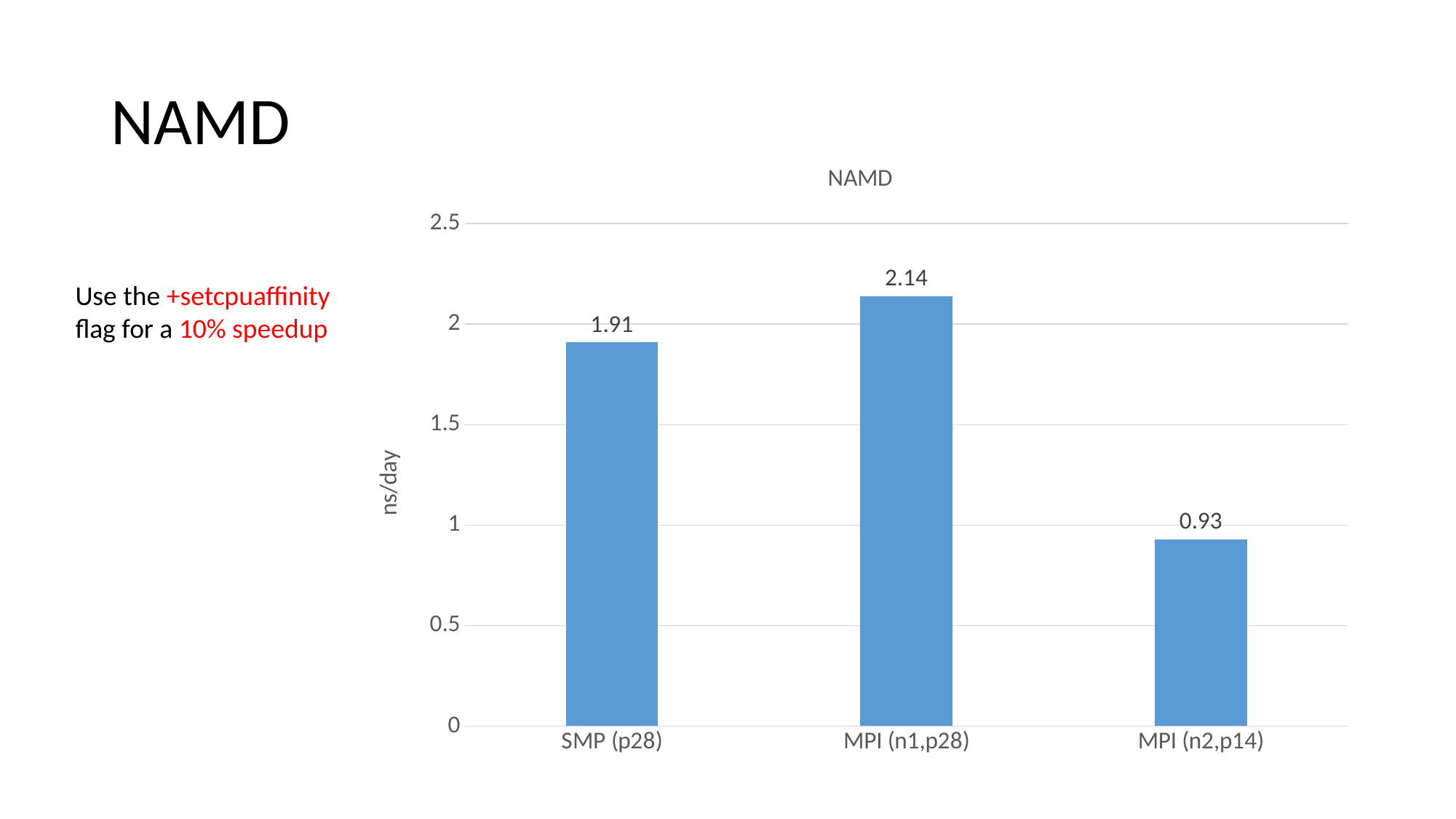

# NAMD

### Chart: NAMD

| Category |  |
|---|---|
| SMP (p28) | 1.91 |
| MPI (n1,p28) | 2.14 |
| MPI (n2,p14) | 0.93 |
Use the +setcpuaffinity flag for a 10% speedup